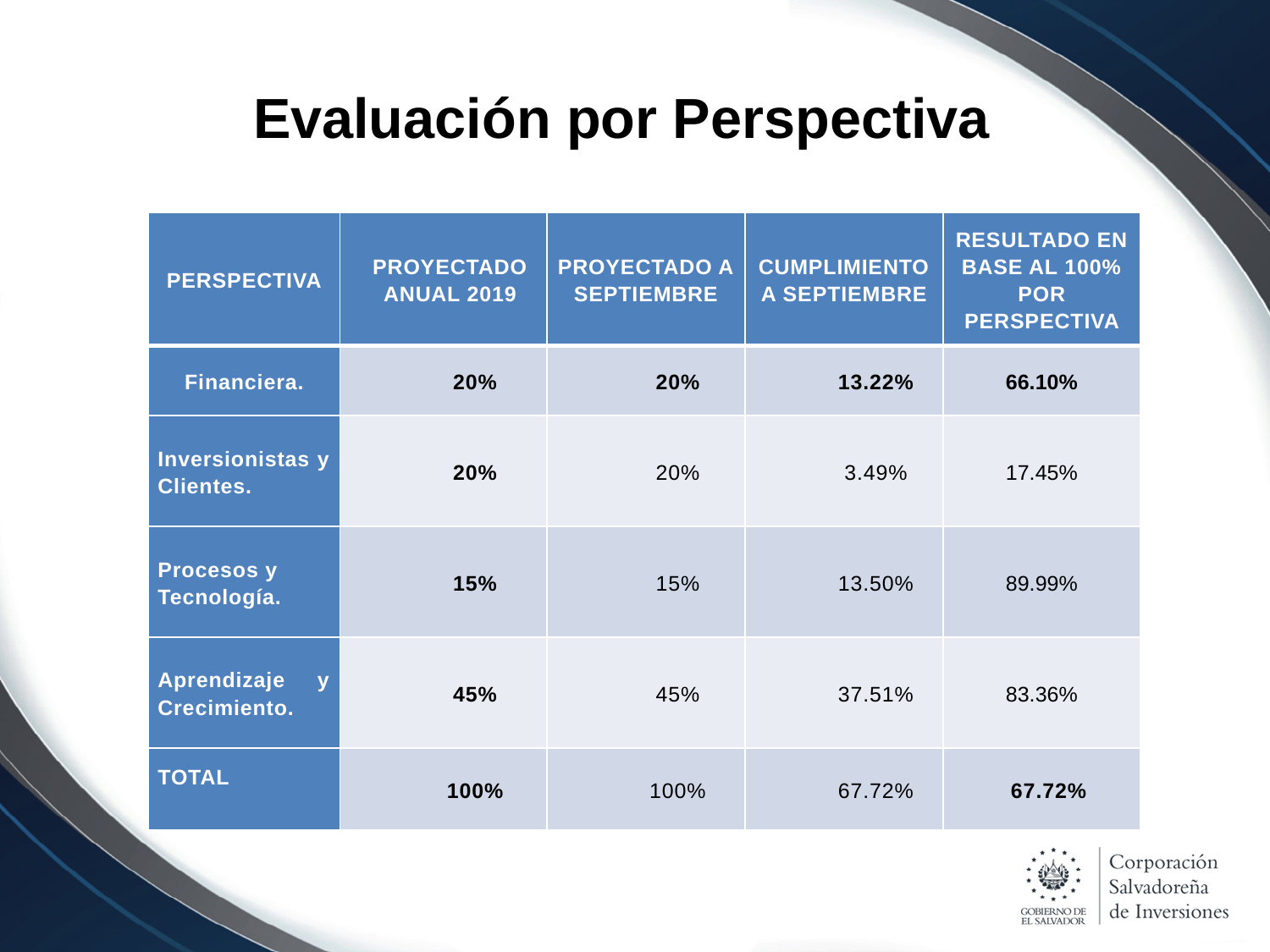

# Evaluación por Perspectiva
| PERSPECTIVA | PROYECTADO ANUAL 2019 | PROYECTADO A SEPTIEMBRE | CUMPLIMIENTO A SEPTIEMBRE | RESULTADO EN BASE AL 100% POR PERSPECTIVA |
| --- | --- | --- | --- | --- |
| Financiera. | 20% | 20% | 13.22% | 66.10% |
| Inversionistas y Clientes. | 20% | 20% | 3.49% | 17.45% |
| Procesos y Tecnología. | 15% | 15% | 13.50% | 89.99% |
| Aprendizaje y Crecimiento. | 45% | 45% | 37.51% | 83.36% |
| TOTAL | 100% | 100% | 67.72% | 67.72% |